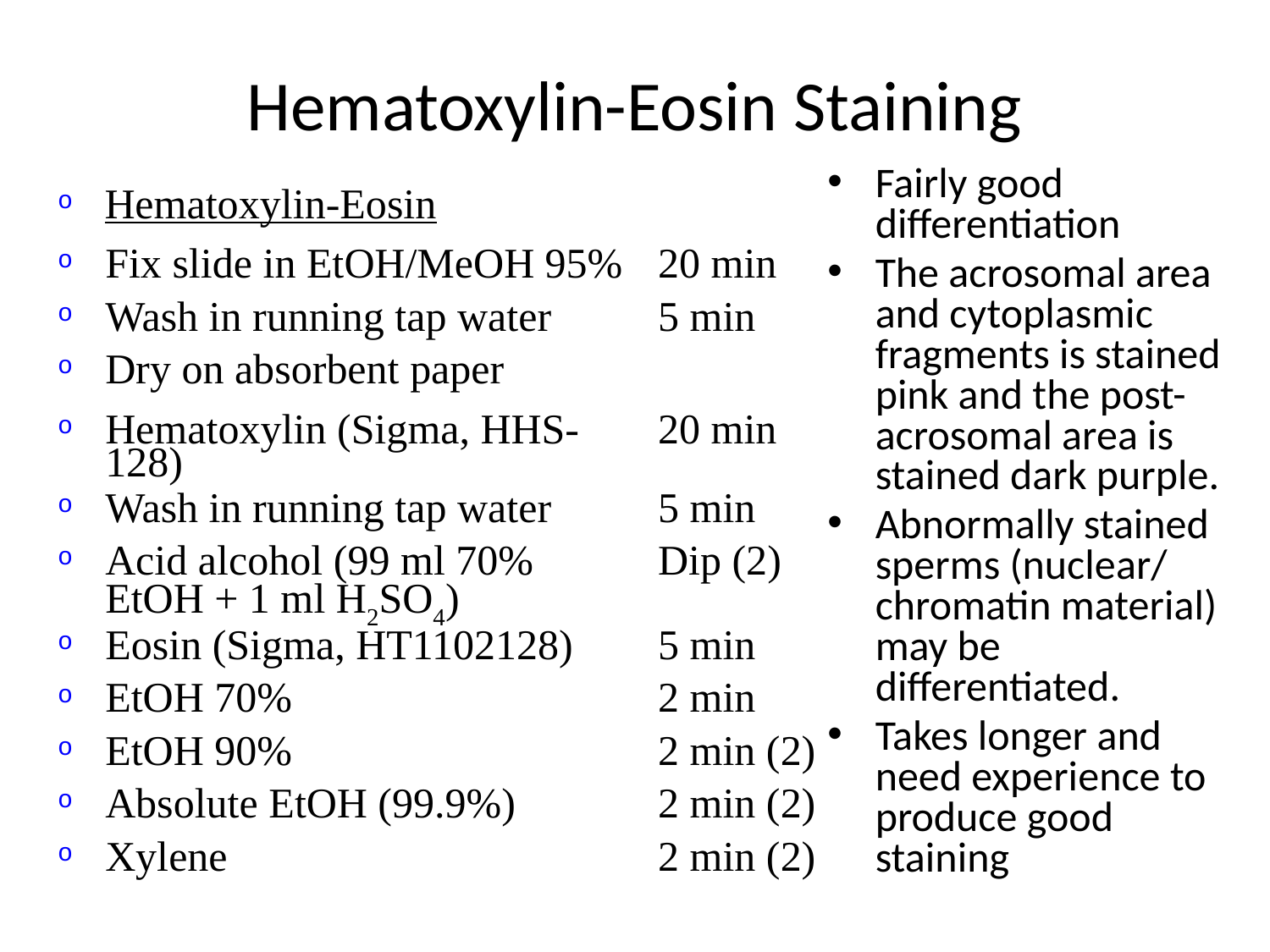

Hematoxylin-Eosin Staining
Fairly good differentiation
The acrosomal area and cytoplasmic fragments is stained pink and the post-acrosomal area is stained dark purple.
Abnormally stained sperms (nuclear/ chromatin material) may be differentiated.
Takes longer and need experience to produce good staining
| Hematoxylin-Eosin |  |
| --- | --- |
| Fix slide in EtOH/MeOH 95% | 20 min |
| Wash in running tap water | 5 min |
| Dry on absorbent paper |  |
| Hematoxylin (Sigma, HHS-128) | 20 min |
| Wash in running tap water | 5 min |
| Acid alcohol (99 ml 70% EtOH + 1 ml H2SO4) | Dip (2) |
| Eosin (Sigma, HT1102128) | 5 min |
| EtOH 70% | 2 min |
| EtOH 90% | 2 min (2) |
| Absolute EtOH (99.9%) | 2 min (2) |
| Xylene | 2 min (2) |